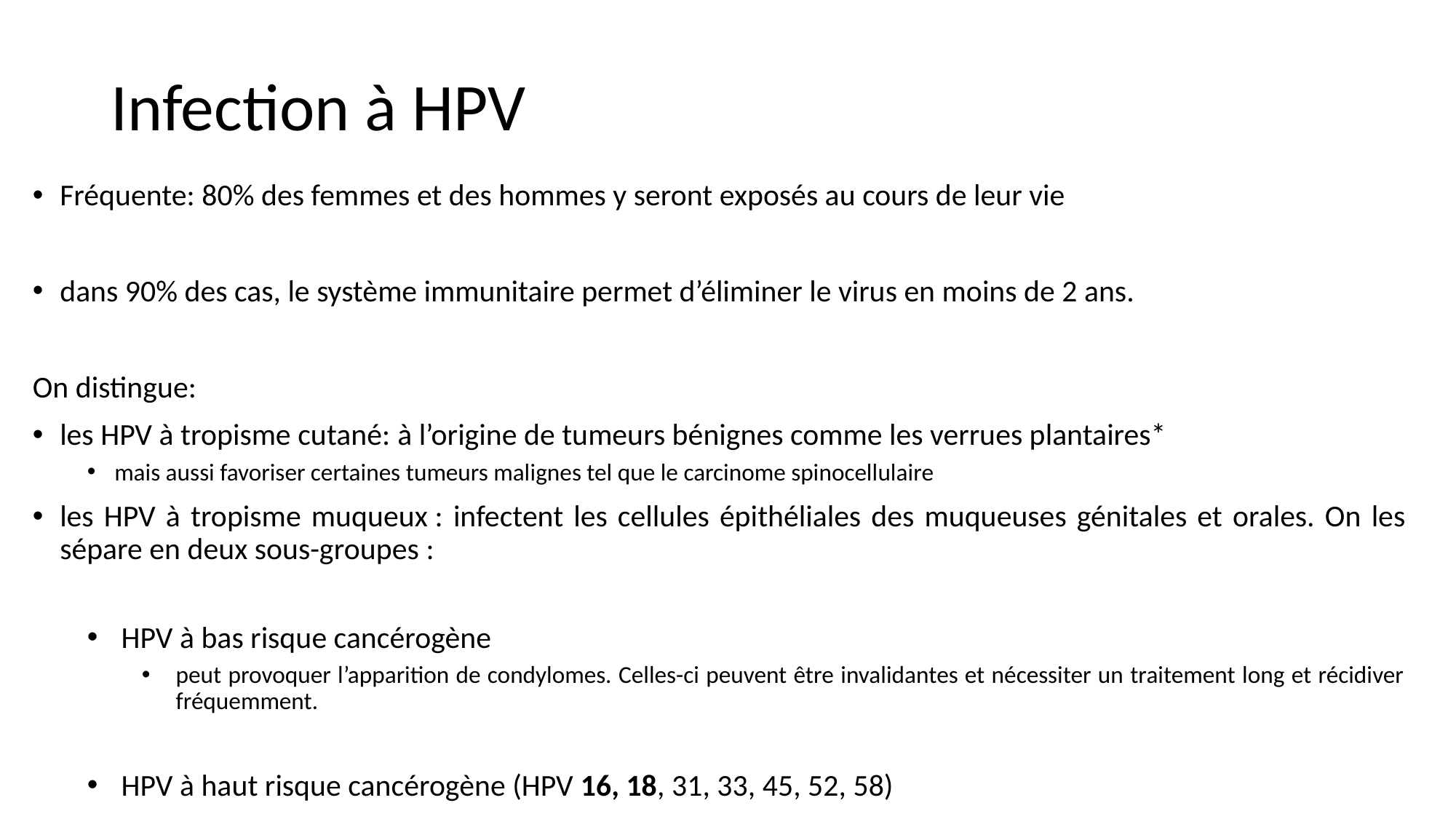

# Infection à HPV
Fréquente: 80% des femmes et des hommes y seront exposés au cours de leur vie

dans 90% des cas, le système immunitaire permet d’éliminer le virus en moins de 2 ans.

On distingue:
les HPV à tropisme cutané: à l’origine de tumeurs bénignes comme les verrues plantaires*
mais aussi favoriser certaines tumeurs malignes tel que le carcinome spinocellulaire
les HPV à tropisme muqueux : infectent les cellules épithéliales des muqueuses génitales et orales. On les sépare en deux sous-groupes :

HPV à bas risque cancérogène
peut provoquer l’apparition de condylomes. Celles-ci peuvent être invalidantes et nécessiter un traitement long et récidiver fréquemment.

HPV à haut risque cancérogène (HPV 16, 18, 31, 33, 45, 52, 58)